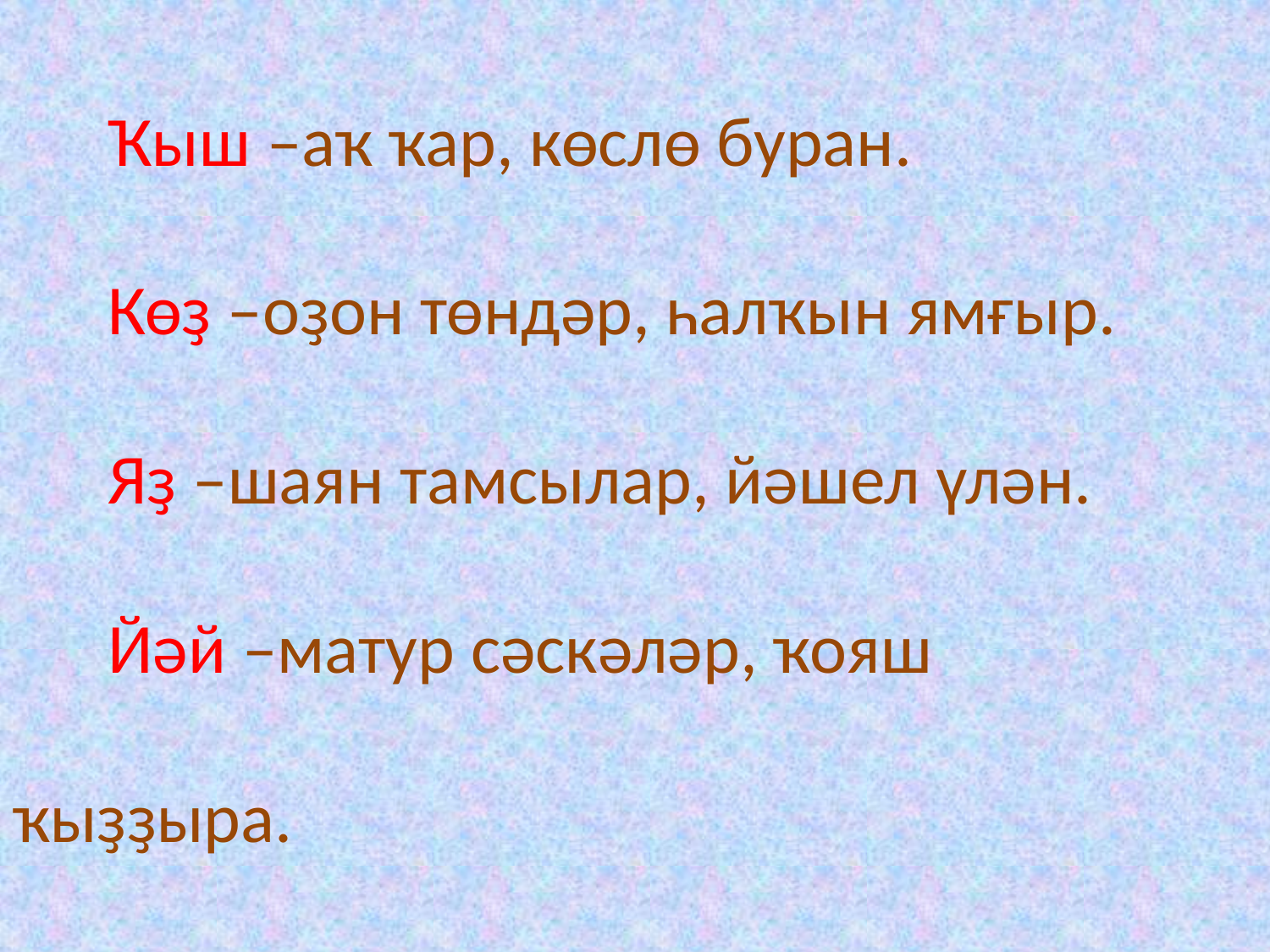

# Ҡыш –аҡ ҡар, көслө буран. Көҙ –оҙон төндәр, һалҡын ямғыр. Яҙ –шаян тамсылар, йәшел үлән. Йәй –матур сәскәләр, ҡояш ҡыҙҙыра.
.